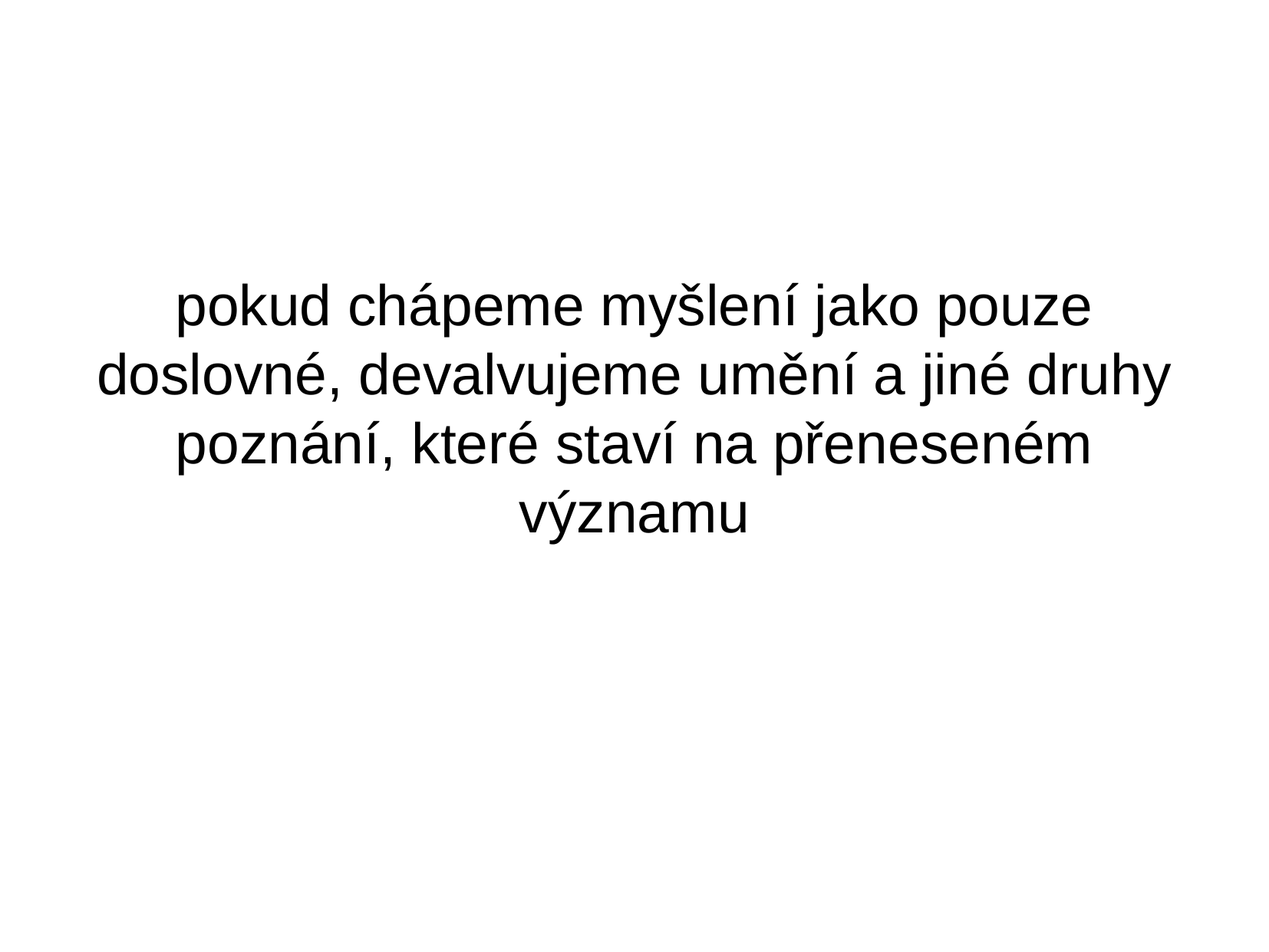

pokud chápeme myšlení jako pouze doslovné, devalvujeme umění a jiné druhy poznání, které staví na přeneseném významu